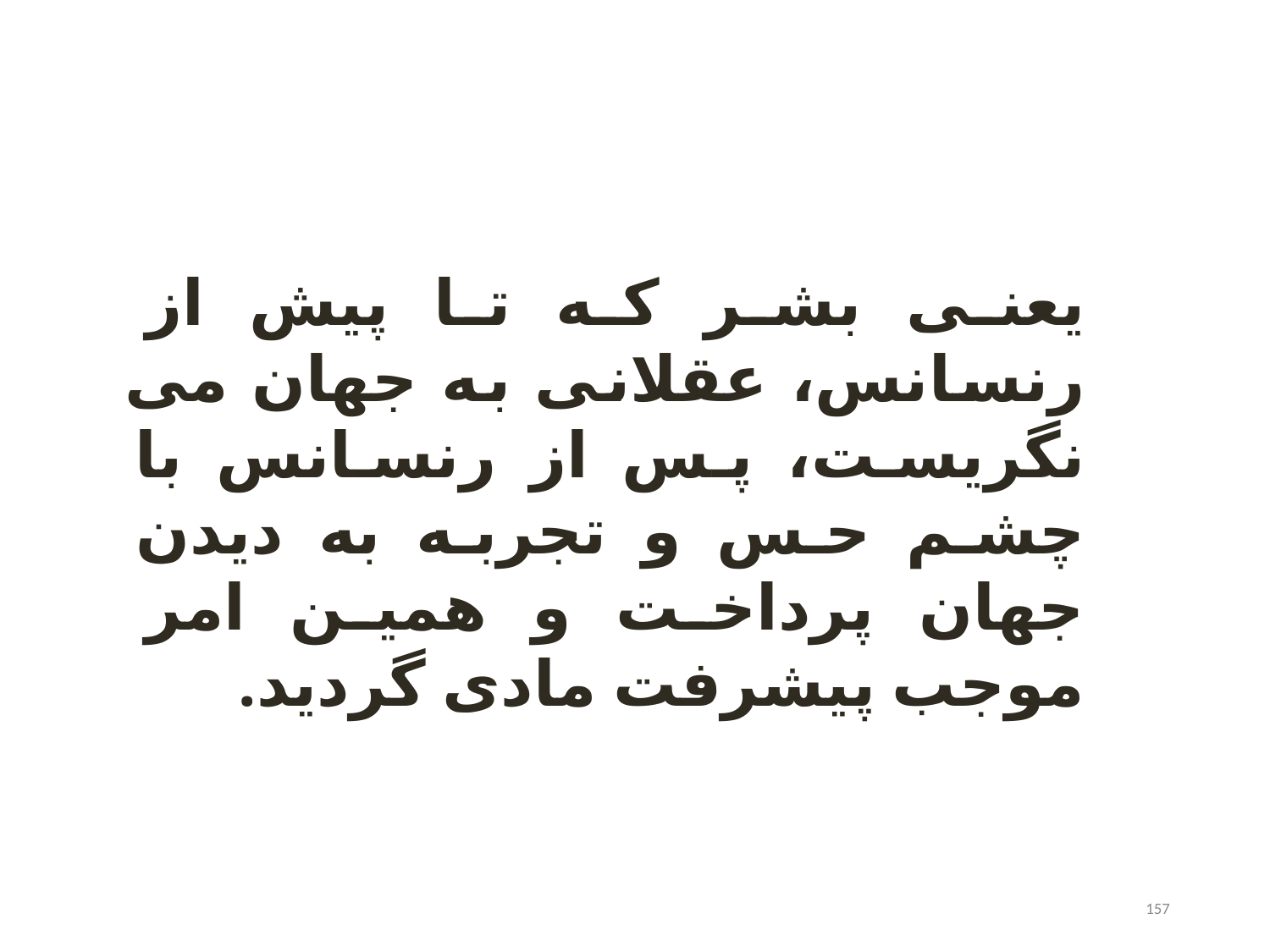

یعنی بشر که تا پیش از رنسانس، عقلانی به جهان می نگریست، پس از رنسانس با چشم حس و تجربه به دیدن جهان پرداخت و همین امر موجب پیشرفت مادی گردید.
157